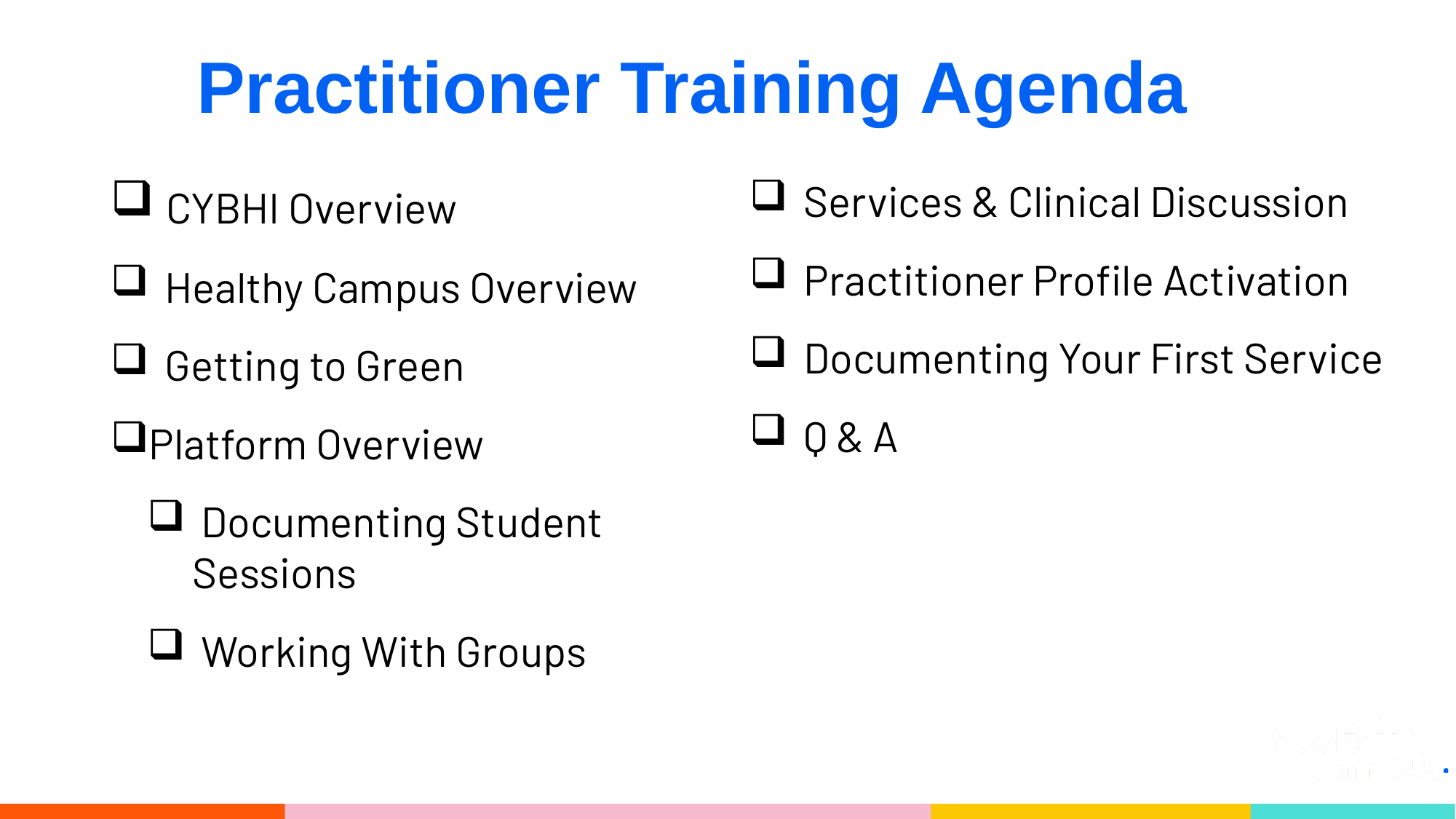

Practitioner Training Agenda
 CYBHI Overview
 Healthy Campus Overview
 Getting to Green
Platform Overview
 Documenting Student Sessions
 Working With Groups
 Services & Clinical Discussion
 Practitioner Profile Activation
 Documenting Your First Service
 Q & A